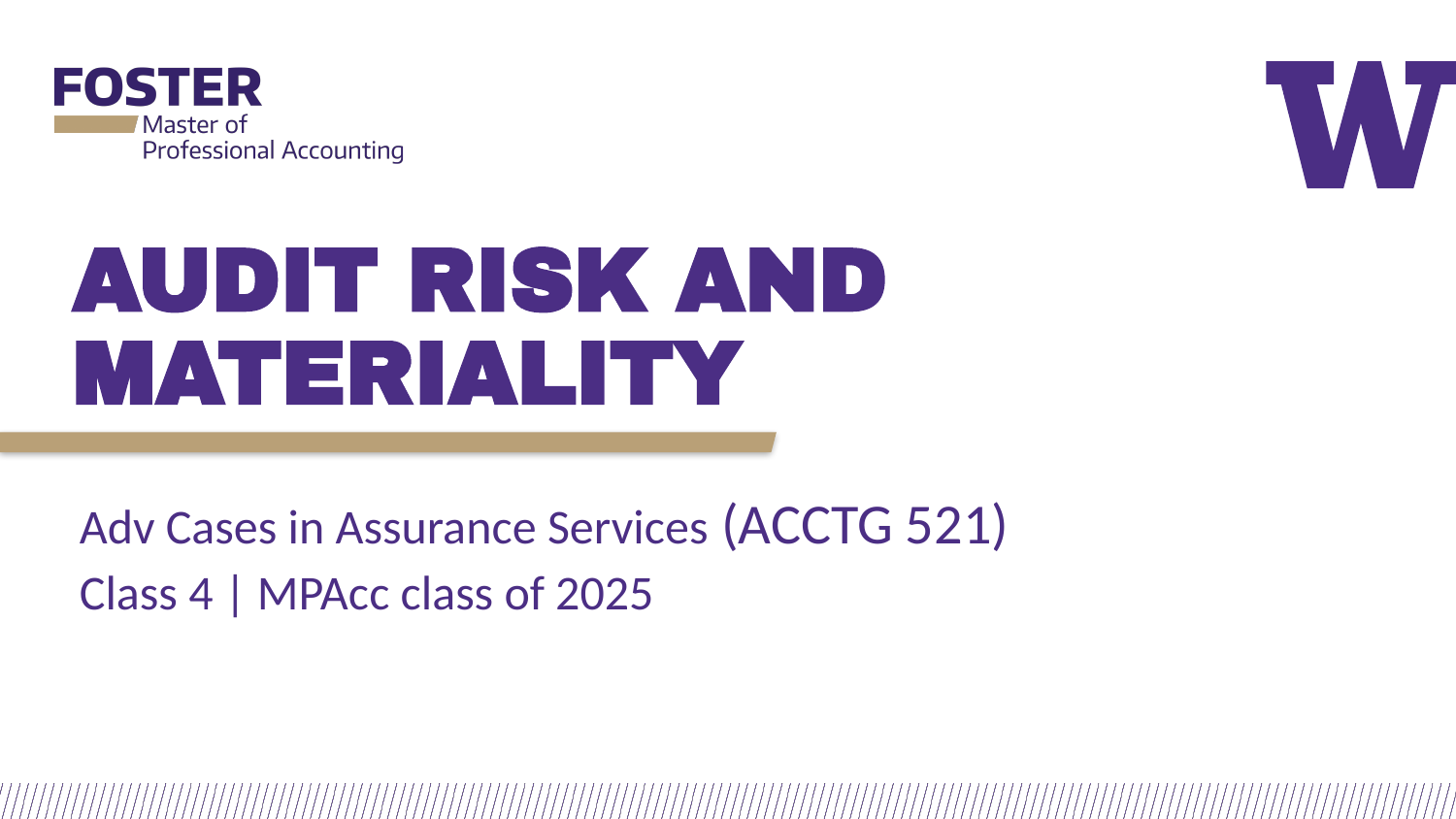

# Audit Risk and Materiality
Adv Cases in Assurance Services (ACCTG 521)
Class 4 | MPAcc class of 2025